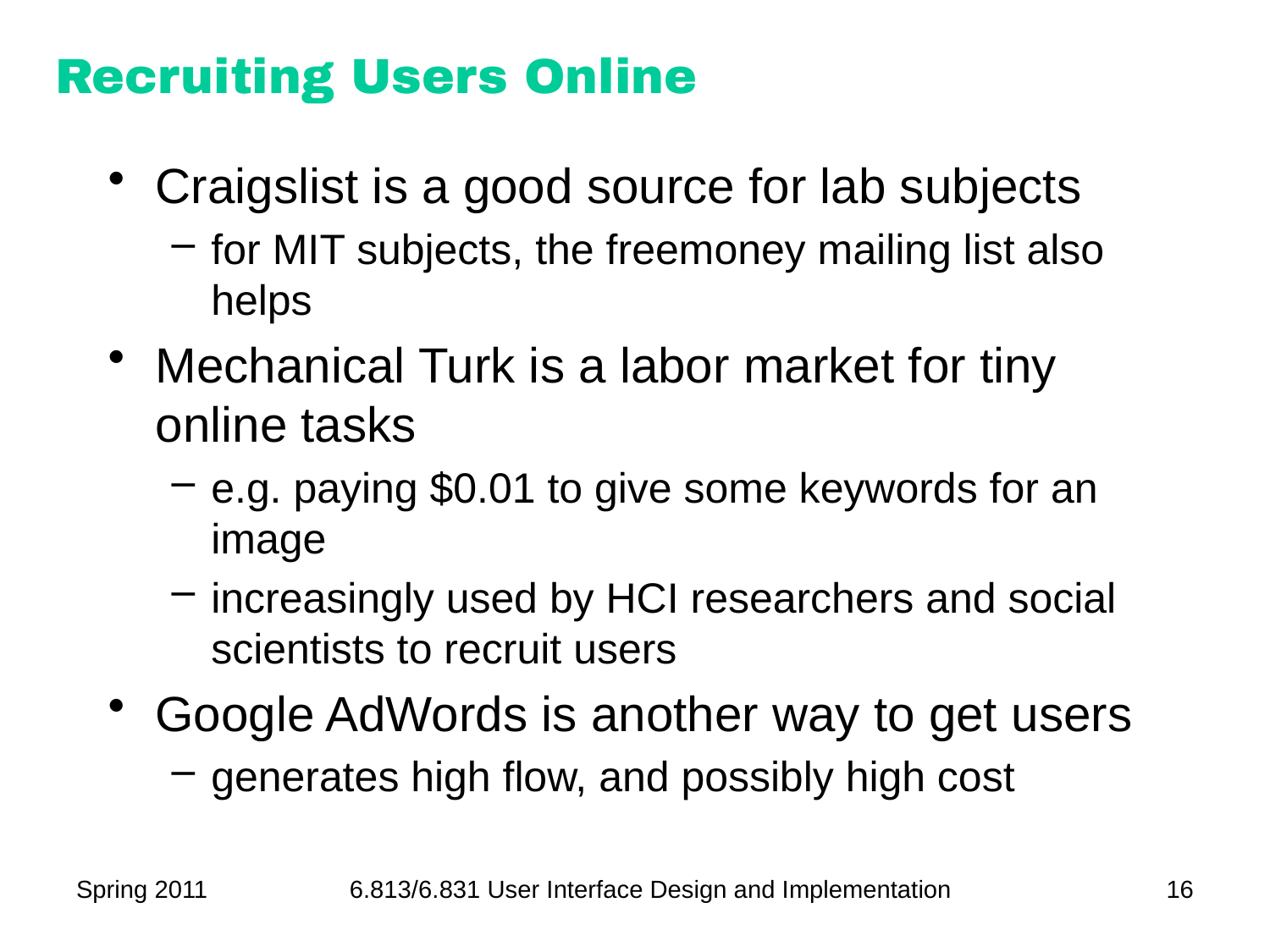

# Recruiting Users Online
Craigslist is a good source for lab subjects
for MIT subjects, the freemoney mailing list also helps
Mechanical Turk is a labor market for tiny online tasks
e.g. paying $0.01 to give some keywords for an image
increasingly used by HCI researchers and social scientists to recruit users
Google AdWords is another way to get users
generates high flow, and possibly high cost

Spring 2011
6.813/6.831 User Interface Design and Implementation
16